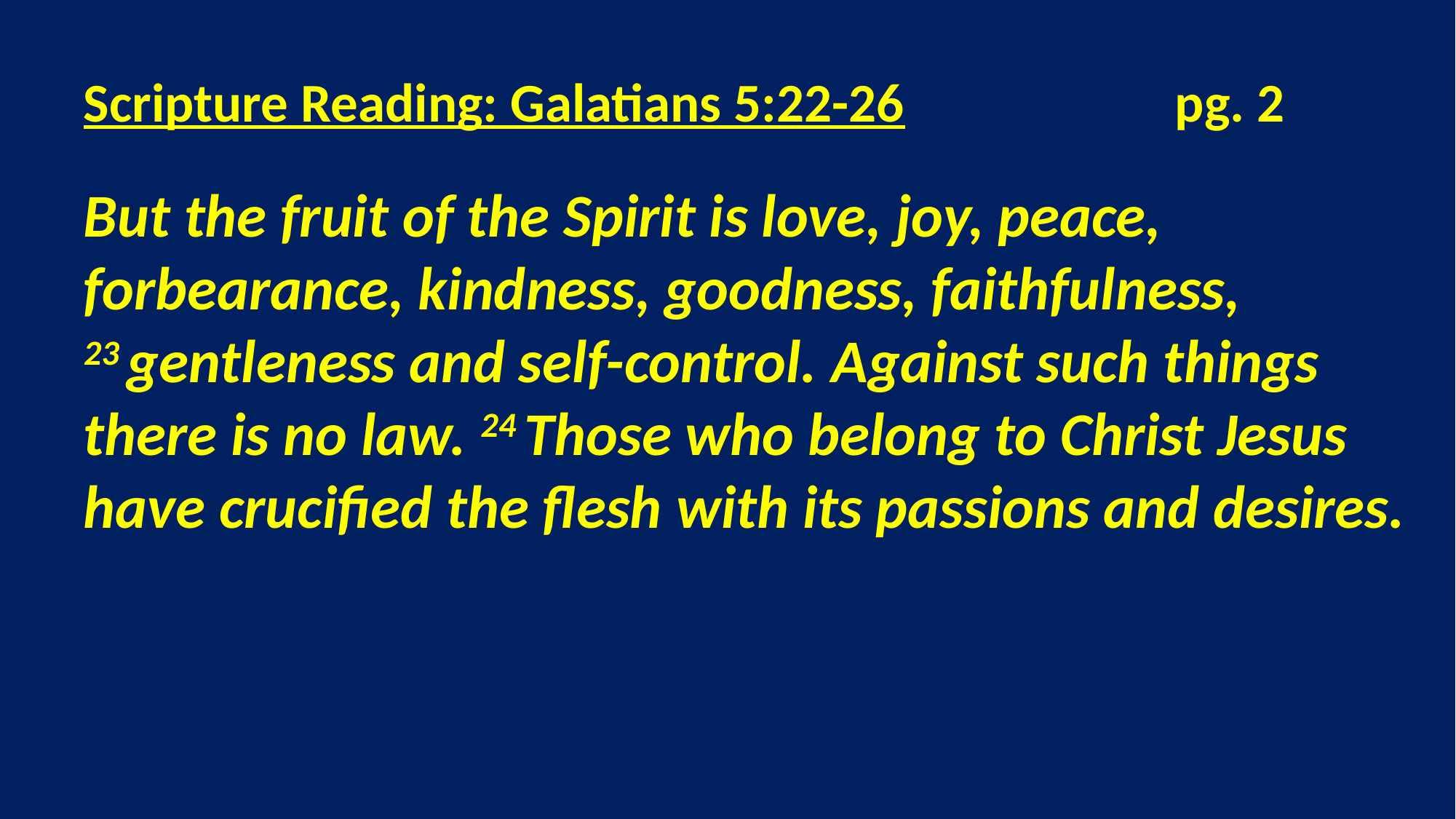

Scripture Reading: Galatians 5:22-26			pg. 2

But the fruit of the Spirit is love, joy, peace,
forbearance, kindness, goodness, faithfulness,
23 gentleness and self-control. Against such things there is no law. 24 Those who belong to Christ Jesus have crucified the flesh with its passions and desires.